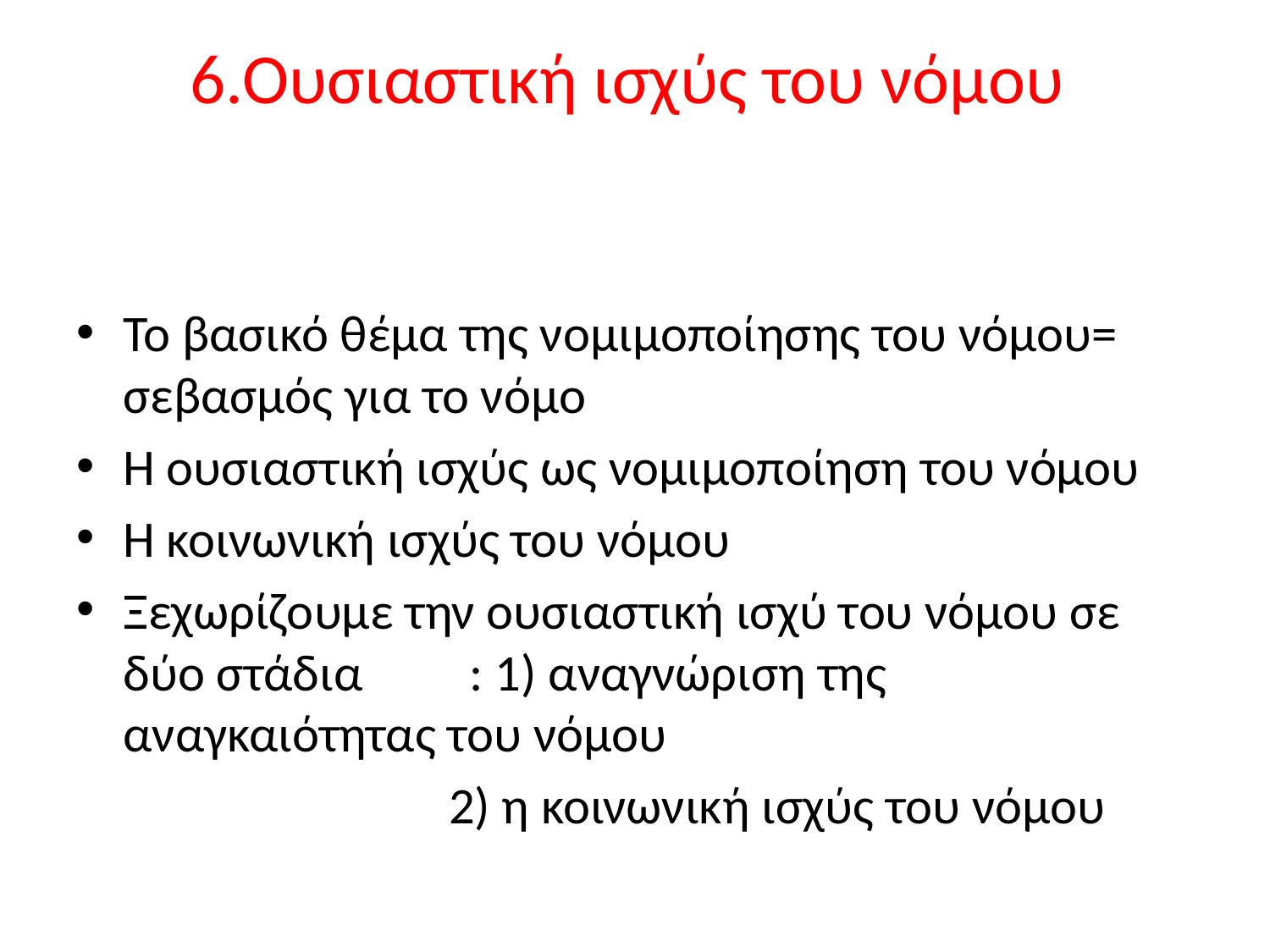

# 6.Ουσιαστική ισχύς του νόμου

Το βασικό θέμα της νομιμοποίησης του νόμου= σεβασμός για το νόμο
Η ουσιαστική ισχύς ως νομιμοποίηση του νόμου
Η κοινωνική ισχύς του νόμου
Ξεχωρίζουμε την ουσιαστική ισχύ του νόμου σε δύο στάδια	: 1) αναγνώριση της   αναγκαιότητας του νόμου
                                2) η κοινωνική ισχύς του νόμου